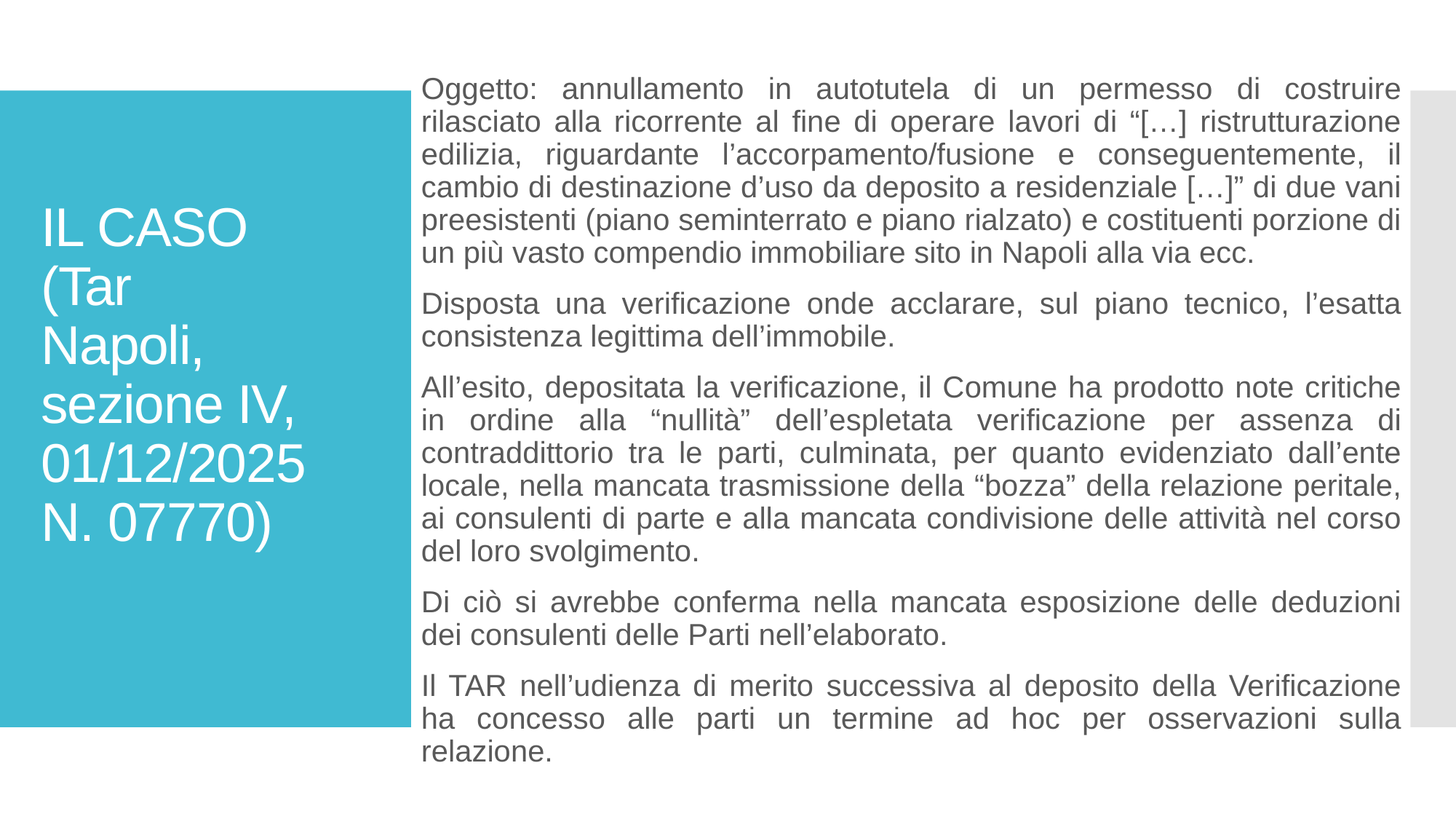

Oggetto: annullamento in autotutela di un permesso di costruire rilasciato alla ricorrente al fine di operare lavori di “[…] ristrutturazione edilizia, riguardante l’accorpamento/fusione e conseguentemente, il cambio di destinazione d’uso da deposito a residenziale […]” di due vani preesistenti (piano seminterrato e piano rialzato) e costituenti porzione di un più vasto compendio immobiliare sito in Napoli alla via ecc.
Disposta una verificazione onde acclarare, sul piano tecnico, l’esatta consistenza legittima dell’immobile.
All’esito, depositata la verificazione, il Comune ha prodotto note critiche in ordine alla “nullità” dell’espletata verificazione per assenza di contraddittorio tra le parti, culminata, per quanto evidenziato dall’ente locale, nella mancata trasmissione della “bozza” della relazione peritale, ai consulenti di parte e alla mancata condivisione delle attività nel corso del loro svolgimento.
Di ciò si avrebbe conferma nella mancata esposizione delle deduzioni dei consulenti delle Parti nell’elaborato.
Il TAR nell’udienza di merito successiva al deposito della Verificazione ha concesso alle parti un termine ad hoc per osservazioni sulla relazione.
# IL CASO (Tar Napoli, sezione IV, 01/12/2025 N. 07770)